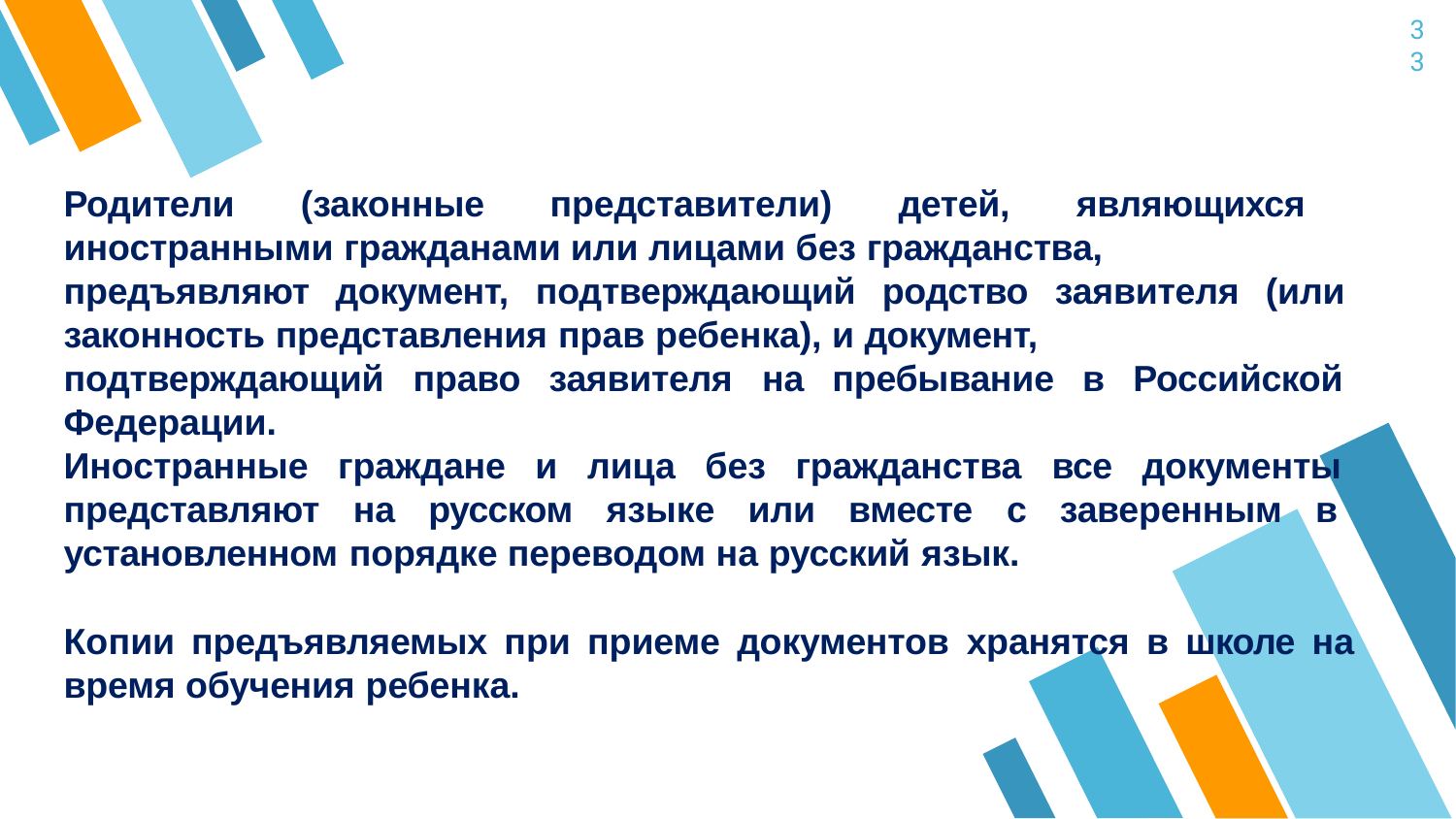

33
Родители (законные представители) детей, являющихся  иностранными гражданами или лицами без гражданства,
предъявляют документ, подтверждающий родство заявителя (или  законность представления прав ребенка), и документ,
подтверждающий право заявителя на пребывание в Российской  Федерации.
Иностранные граждане и лица без гражданства все документы  представляют на русском языке или вместе с заверенным в  установленном порядке переводом на русский язык.

Копии предъявляемых при приеме документов хранятся в школе на  время обучения ребенка.